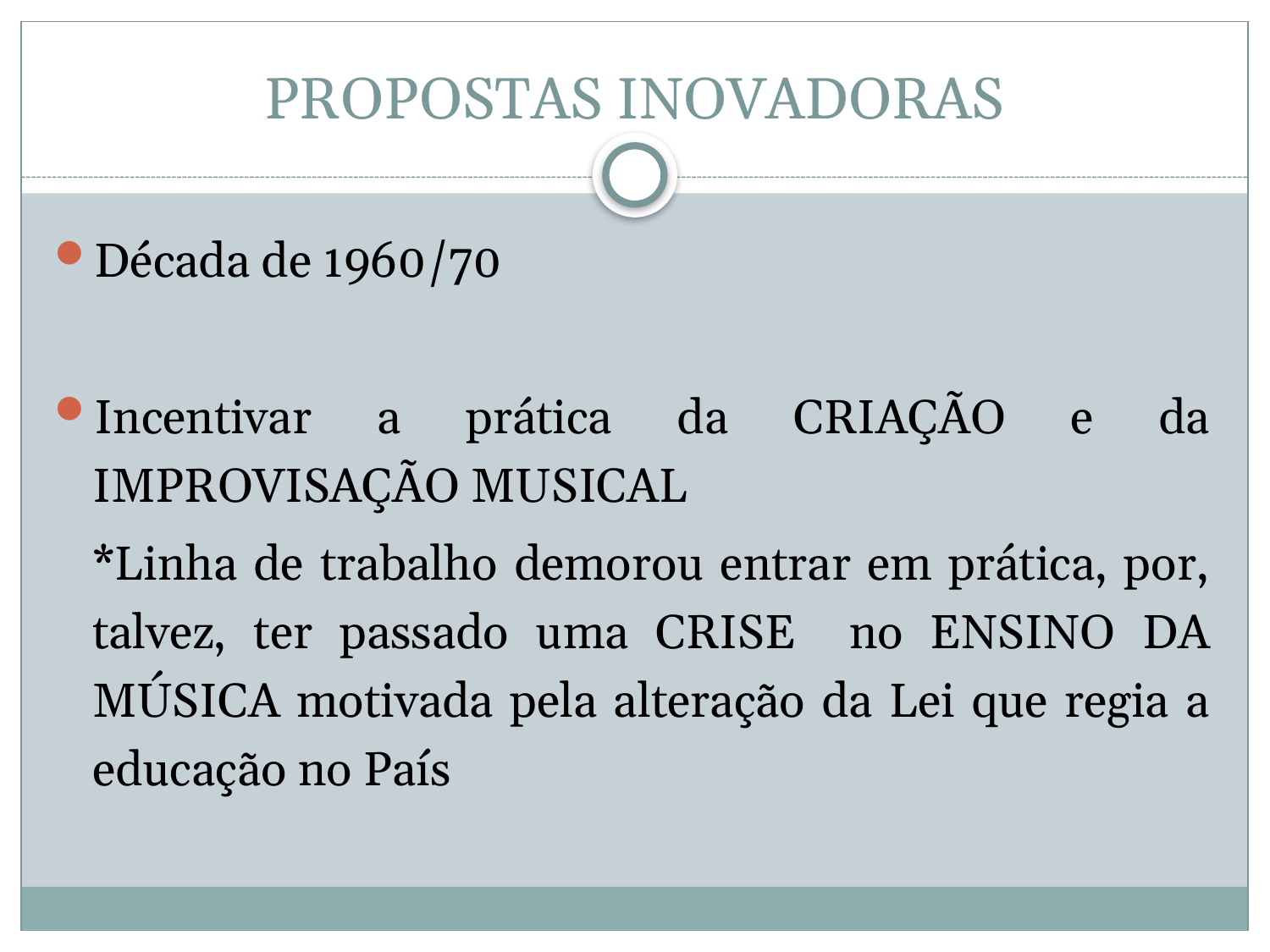

# PROPOSTAS INOVADORAS
Década de 1960/70

Incentivar a prática da CRIAÇÃO e da IMPROVISAÇÃO MUSICAL
	*Linha de trabalho demorou entrar em prática, por, talvez, ter passado uma CRISE  no ENSINO DA MÚSICA motivada pela alteração da Lei que regia a educação no País